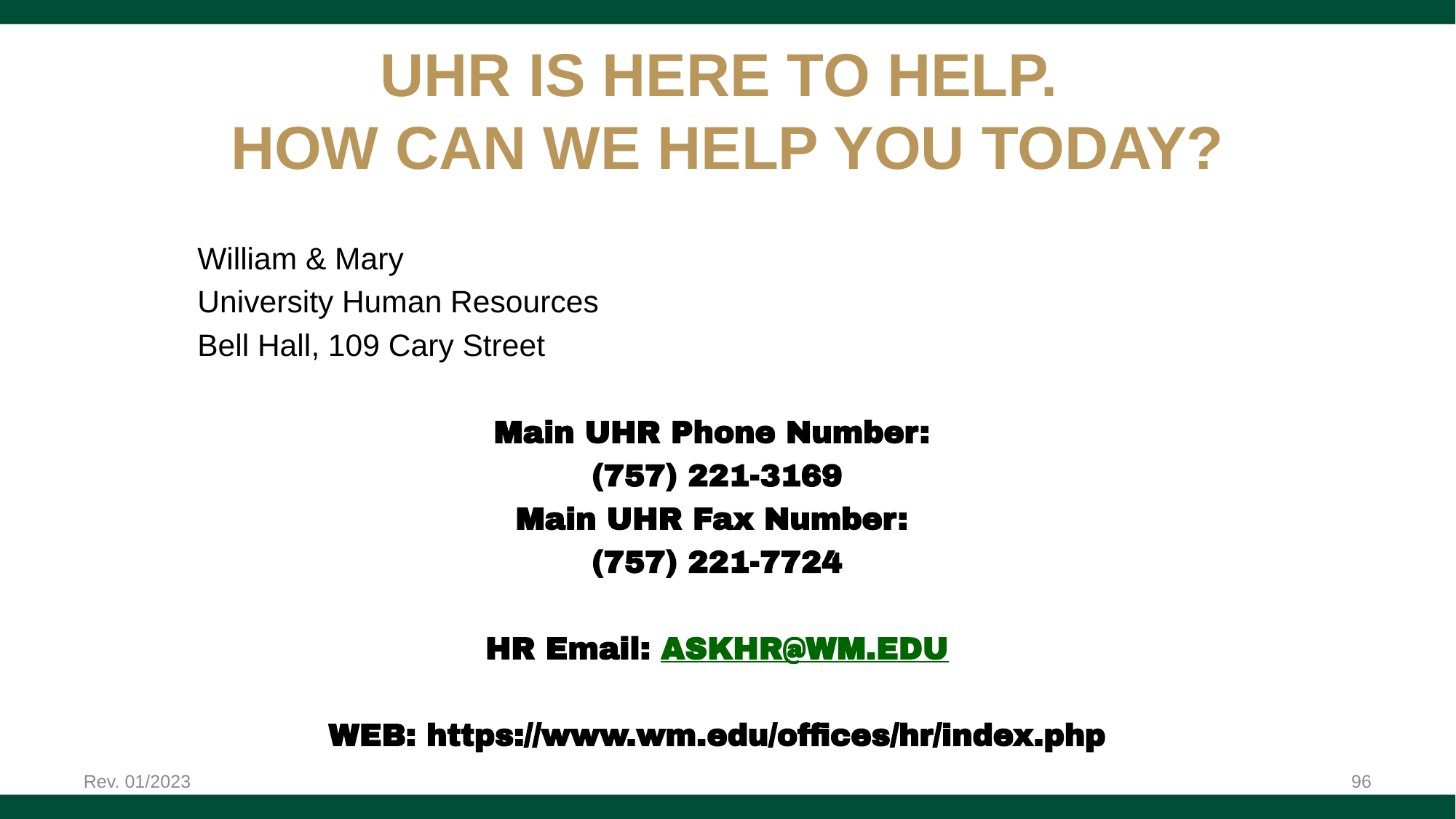

# UHR IS HERE TO HELP.  HOW CAN WE HELP YOU TODAY?

		William & Mary
		University Human Resources
		Bell Hall, 109 Cary Street

Main UHR Phone Number:
(757) 221-3169
Main UHR Fax Number:
(757) 221-7724

HR Email: ASKHR@WM.EDU

WEB: https://www.wm.edu/offices/hr/index.php
Rev. 01/2023
96